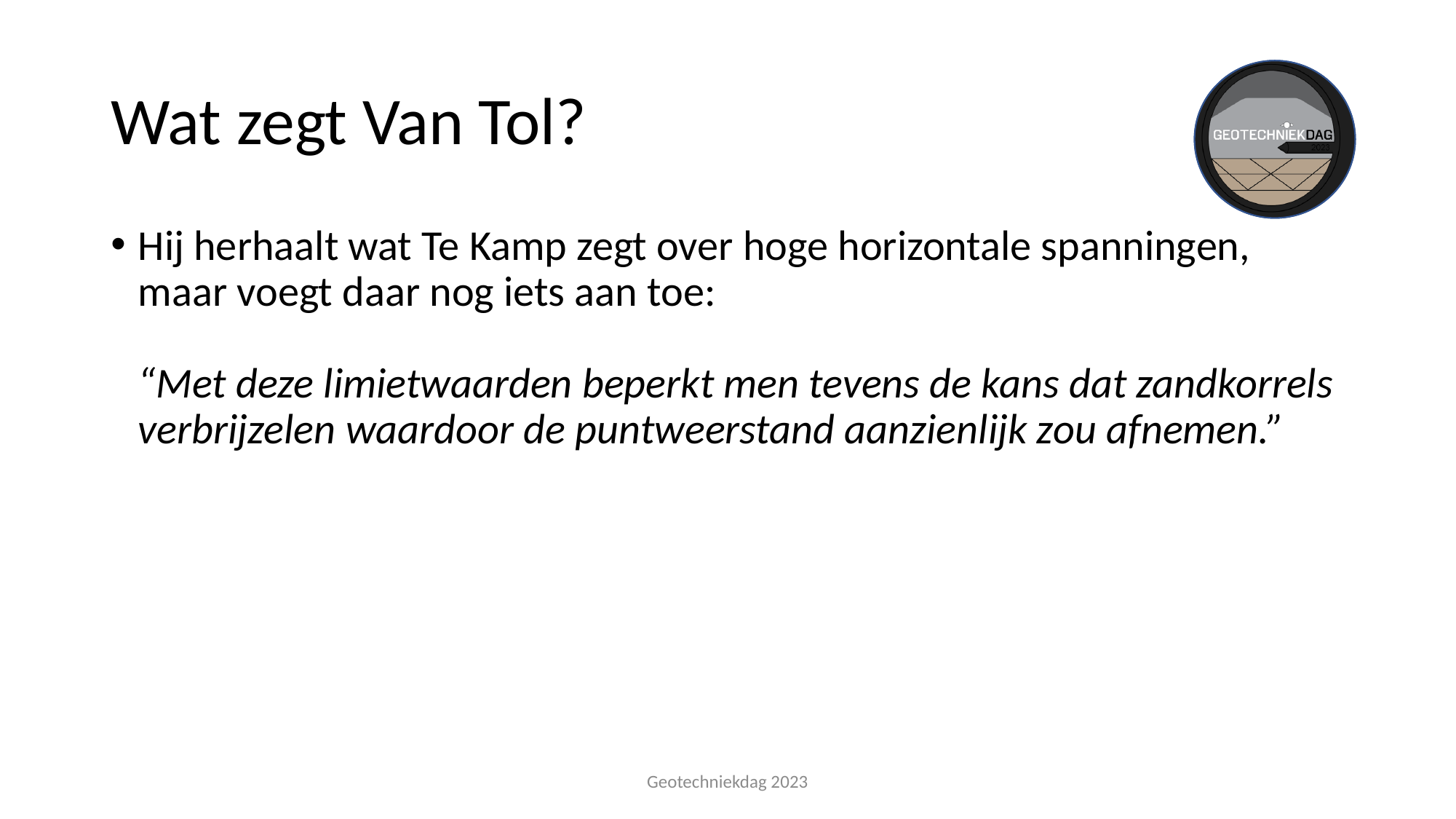

# Wat zegt Van Tol?
Hij herhaalt wat Te Kamp zegt over hoge horizontale spanningen, maar voegt daar nog iets aan toe:
“Met deze limietwaarden beperkt men tevens de kans dat zandkorrels verbrijzelen waardoor de puntweerstand aanzienlijk zou afnemen.”
Geotechniekdag 2023